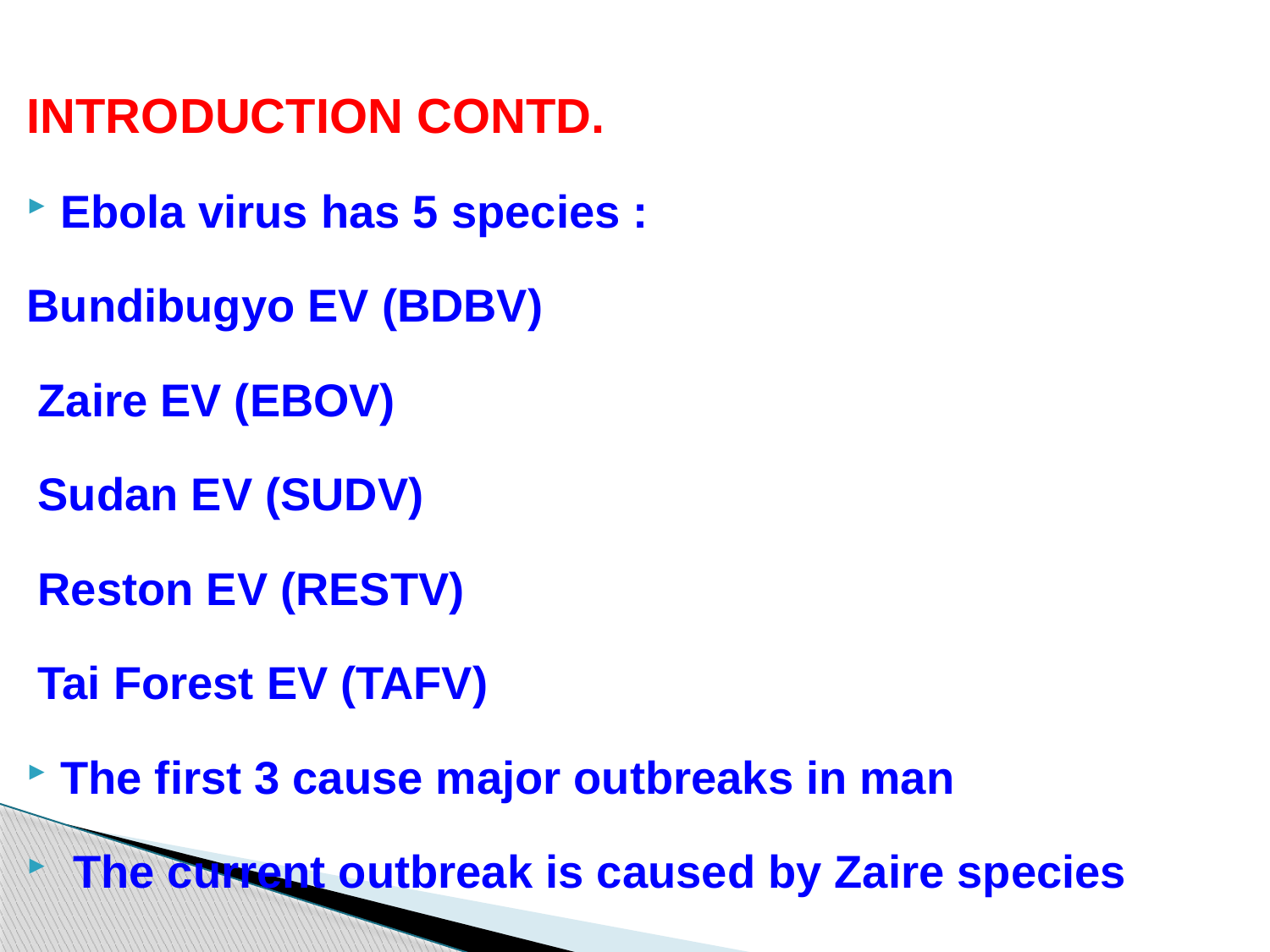

INTRODUCTION CONTD.
Ebola virus has 5 species :
Bundibugyo EV (BDBV)
  Zaire EV (EBOV)
  Sudan EV (SUDV)
  Reston EV (RESTV)
  Tai Forest EV (TAFV)
The first 3 cause major outbreaks in man
 The current outbreak is caused by Zaire species